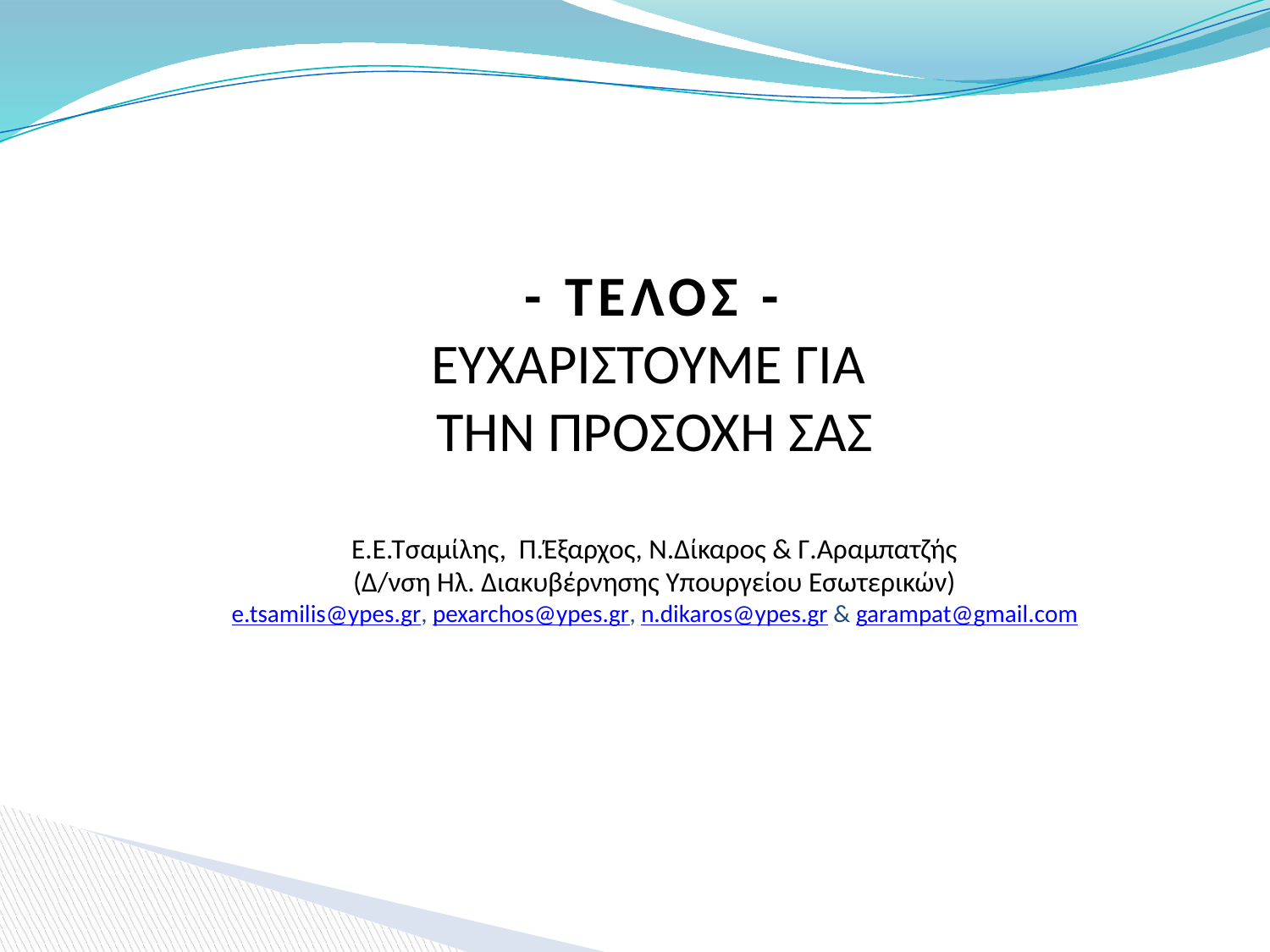

# - ΤΕΛΟΣ - ΕΥΧΑΡΙΣΤΟΥΜΕ ΓΙΑ ΤΗΝ ΠΡΟΣΟΧΗ ΣΑΣ Ε.Ε.Τσαμίλης,  Π.Έξαρχος, Ν.Δίκαρος & Γ.Αραμπατζής (Δ/νση Ηλ. Διακυβέρνησης Υπουργείου Εσωτερικών) e.tsamilis@ypes.gr, pexarchos@ypes.gr, n.dikaros@ypes.gr & garampat@gmail.com